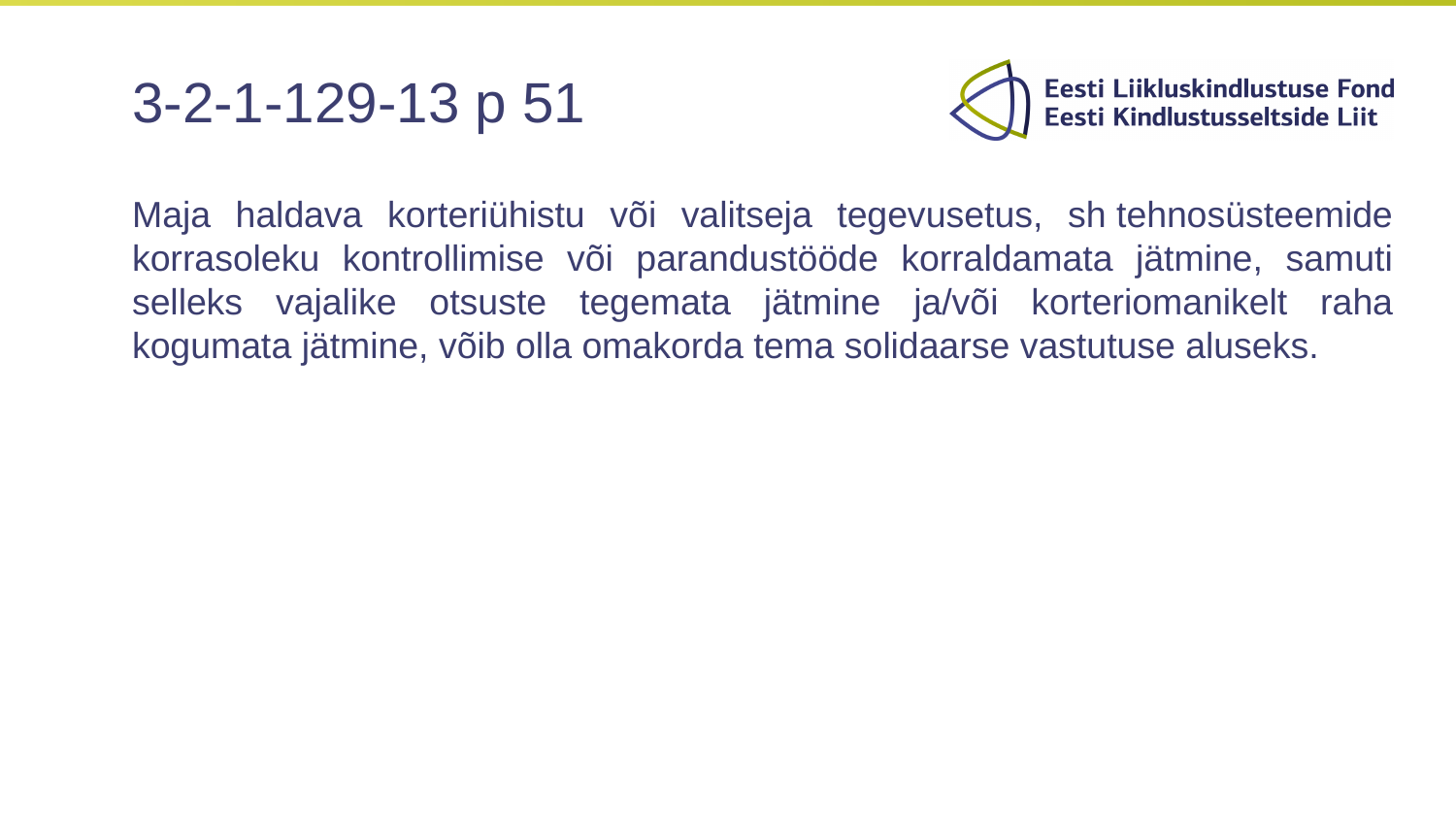

# 3-2-1-129-13 p 51
Maja haldava korteriühistu või valitseja tegevusetus, sh tehnosüsteemide korrasoleku kontrollimise või parandustööde korraldamata jätmine, samuti selleks vajalike otsuste tegemata jätmine ja/või korteriomanikelt raha kogumata jätmine, võib olla omakorda tema solidaarse vastutuse aluseks.